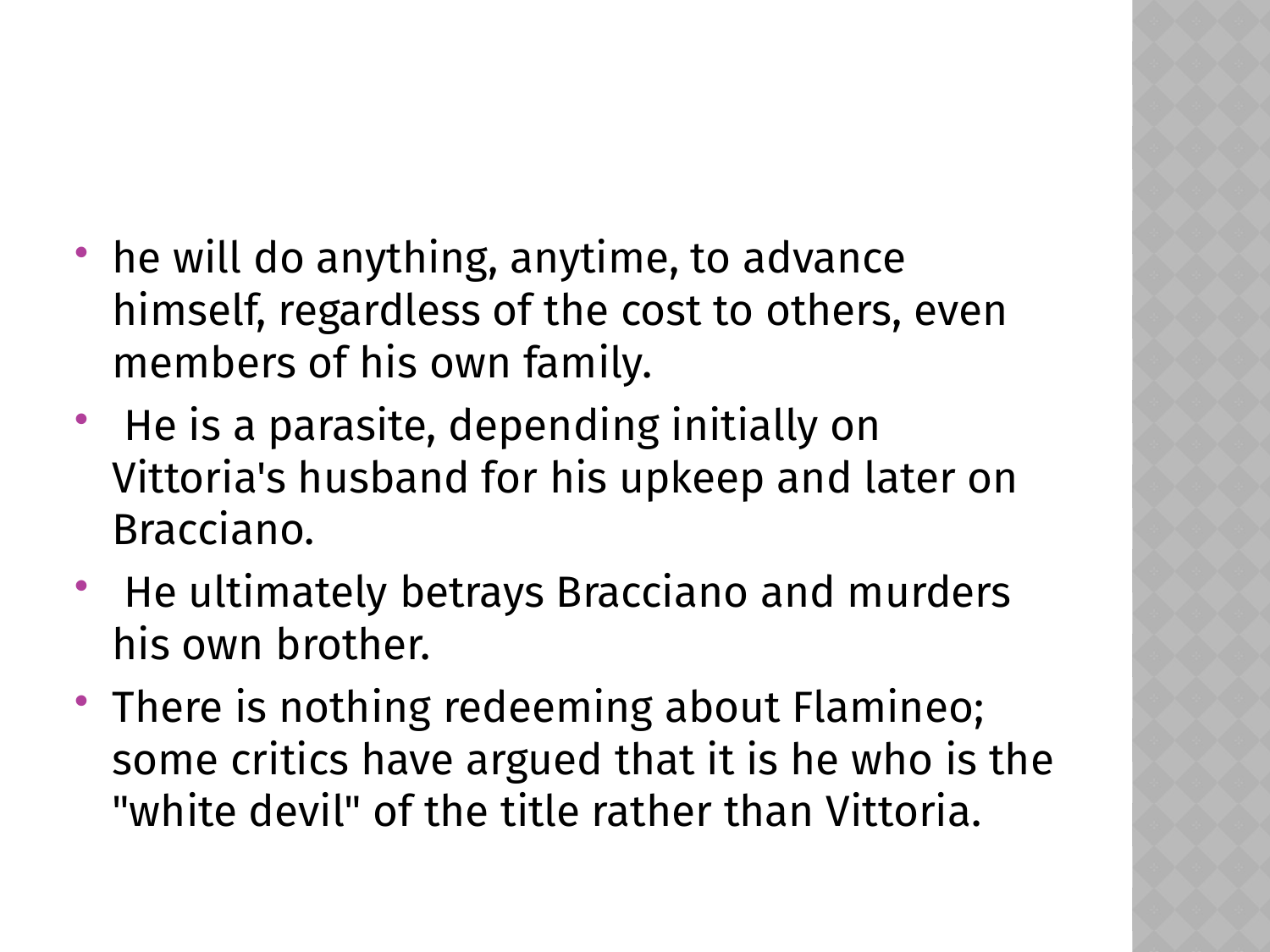

#
he will do anything, anytime, to advance himself, regardless of the cost to others, even members of his own family.
 He is a parasite, depending initially on Vittoria's husband for his upkeep and later on Bracciano.
 He ultimately betrays Bracciano and murders his own brother.
There is nothing redeeming about Flamineo; some critics have argued that it is he who is the "white devil" of the title rather than Vittoria.